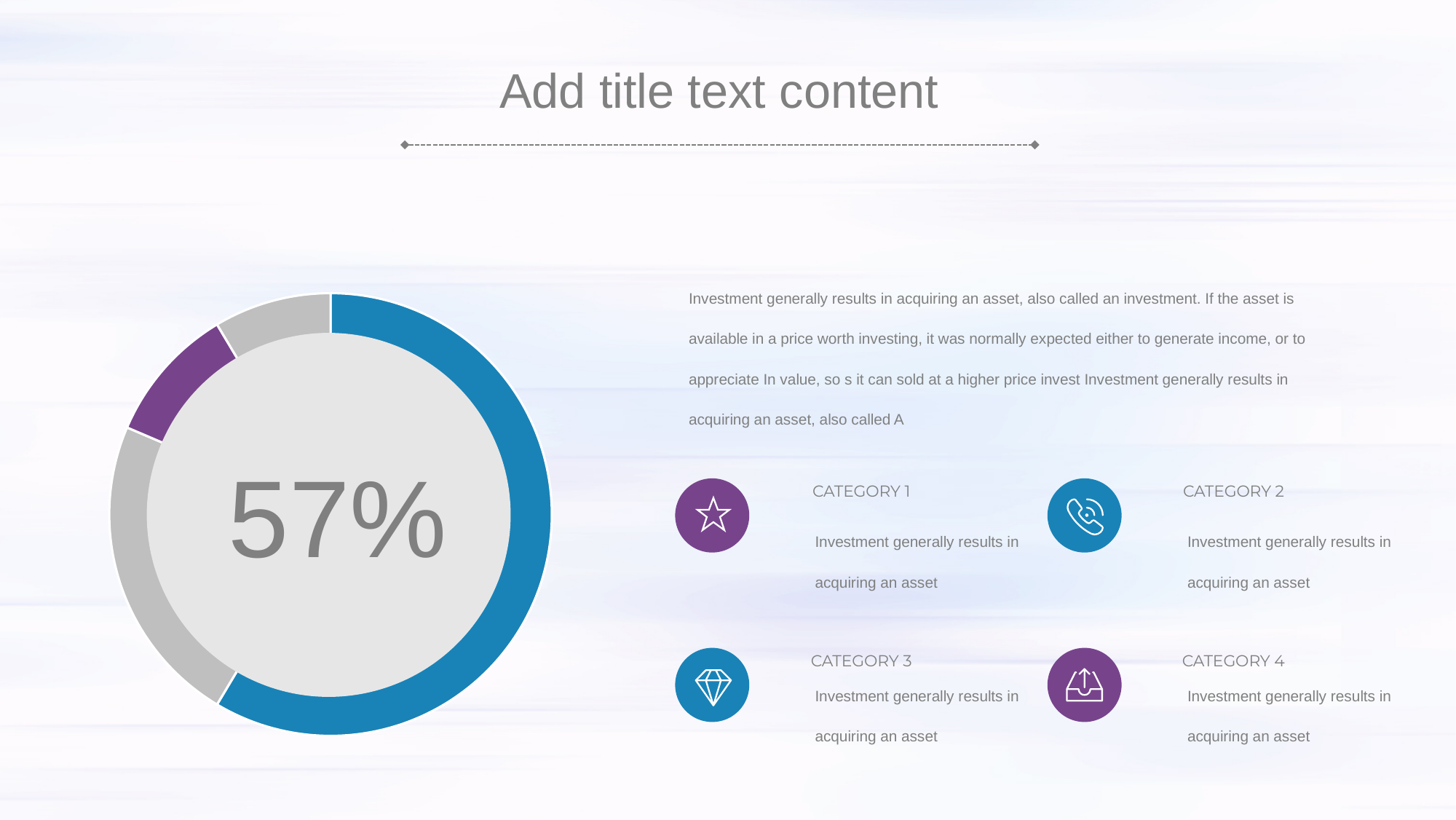

Add title text content
Investment generally results in acquiring an asset, also called an investment. If the asset is available in a price worth investing, it was normally expected either to generate income, or to appreciate In value, so s it can sold at a higher price invest Investment generally results in acquiring an asset, also called A

### Chart

| Category | Sales |
|---|---|
| 1st Qtr | 8.2 |
| 2nd Qtr | 3.2 |
| 3rd Qtr | 1.4 |
| 4th Qtr | 1.2 |
57%
CATEGORY 1
CATEGORY 2

Investment generally results in acquiring an asset
Investment generally results in acquiring an asset

CATEGORY 3
CATEGORY 4

Investment generally results in acquiring an asset
Investment generally results in acquiring an asset